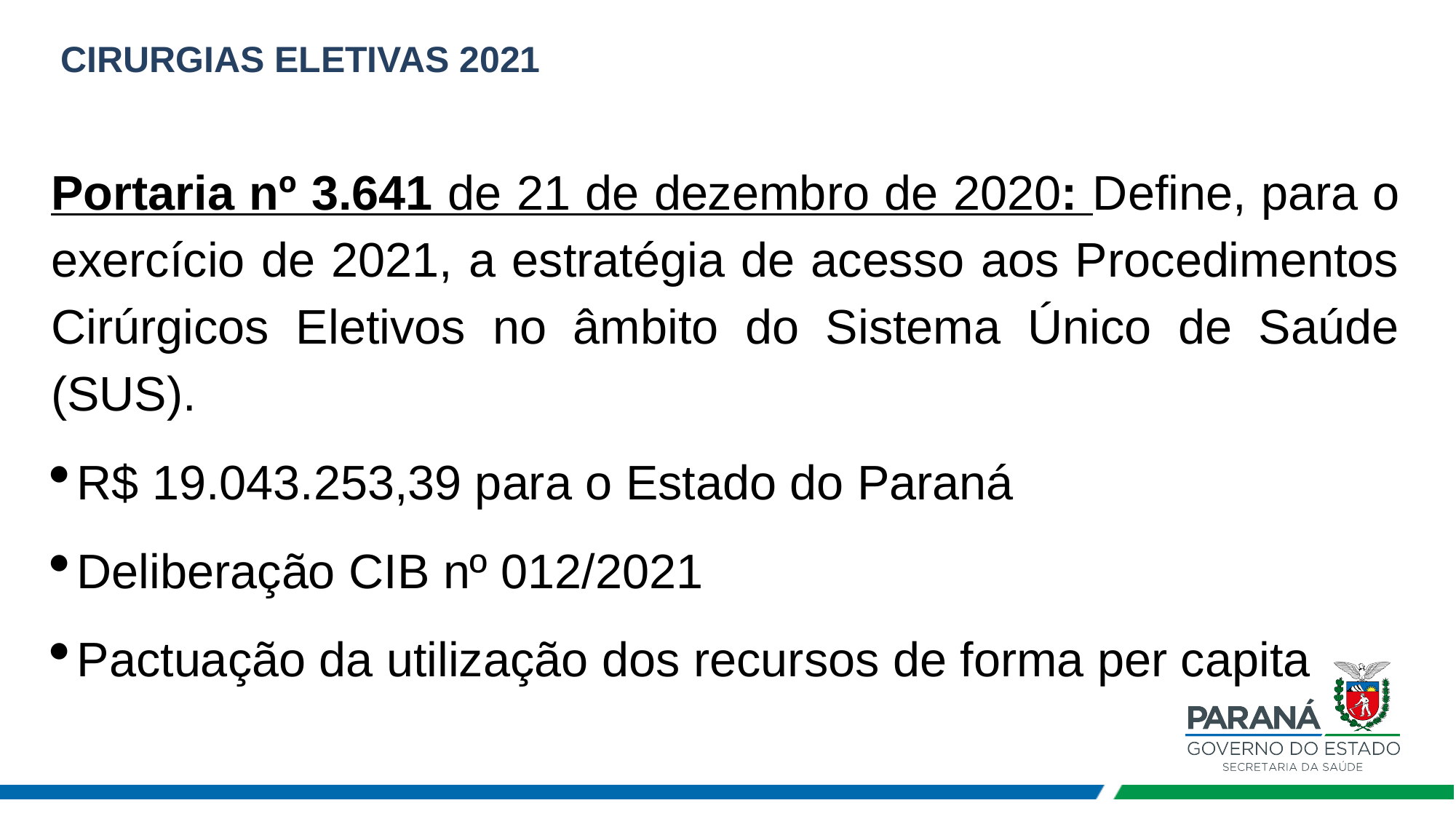

CIRURGIAS ELETIVAS 2021

Portaria nº 3.641 de 21 de dezembro de 2020: Define, para o exercício de 2021, a estratégia de acesso aos Procedimentos Cirúrgicos Eletivos no âmbito do Sistema Único de Saúde (SUS).
R$ 19.043.253,39 para o Estado do Paraná
Deliberação CIB nº 012/2021
Pactuação da utilização dos recursos de forma per capita